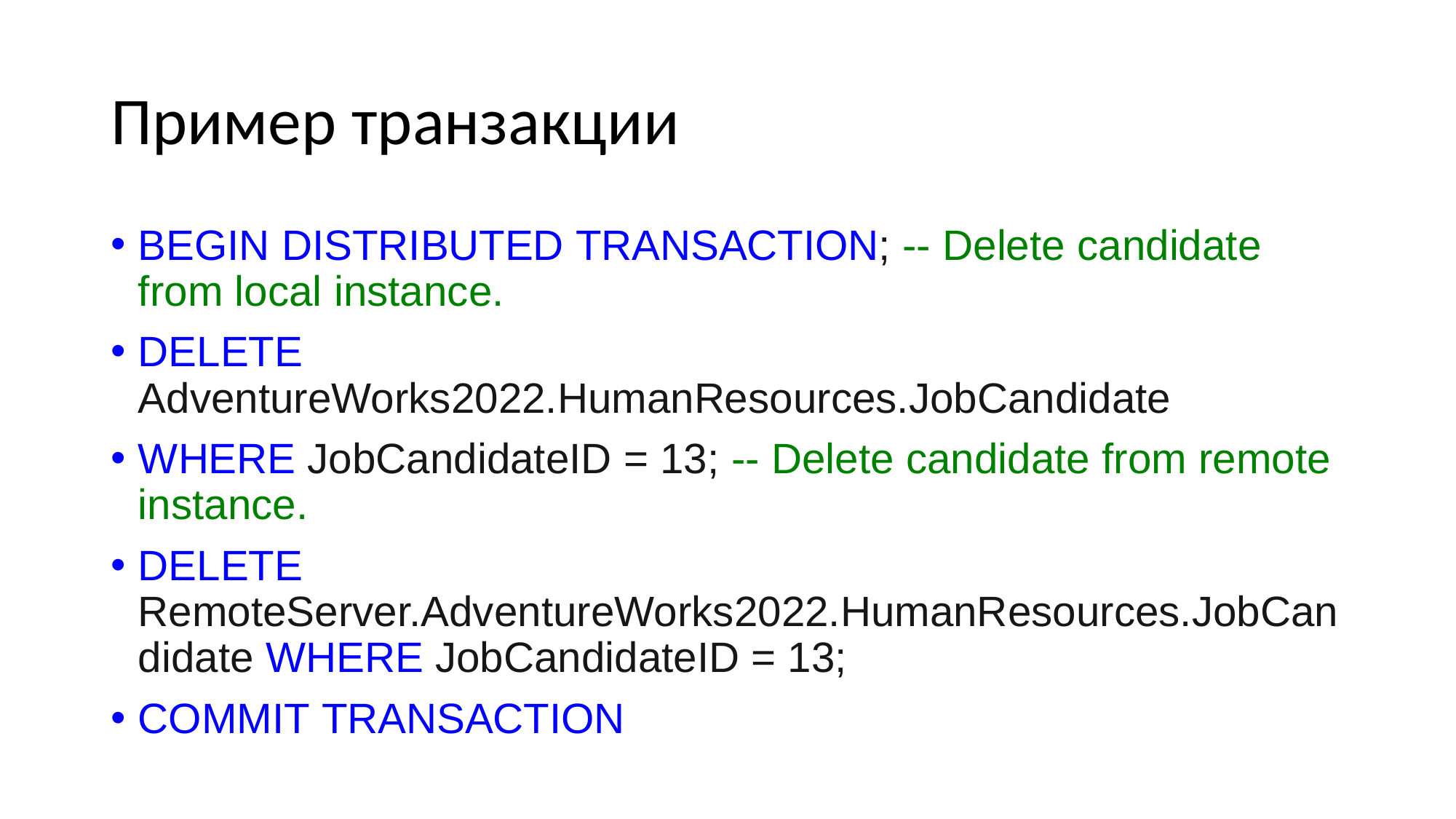

# Пример транзакции
BEGIN DISTRIBUTED TRANSACTION; -- Delete candidate from local instance.
DELETE AdventureWorks2022.HumanResources.JobCandidate
WHERE JobCandidateID = 13; -- Delete candidate from remote instance.
DELETE RemoteServer.AdventureWorks2022.HumanResources.JobCandidate WHERE JobCandidateID = 13;
COMMIT TRANSACTION